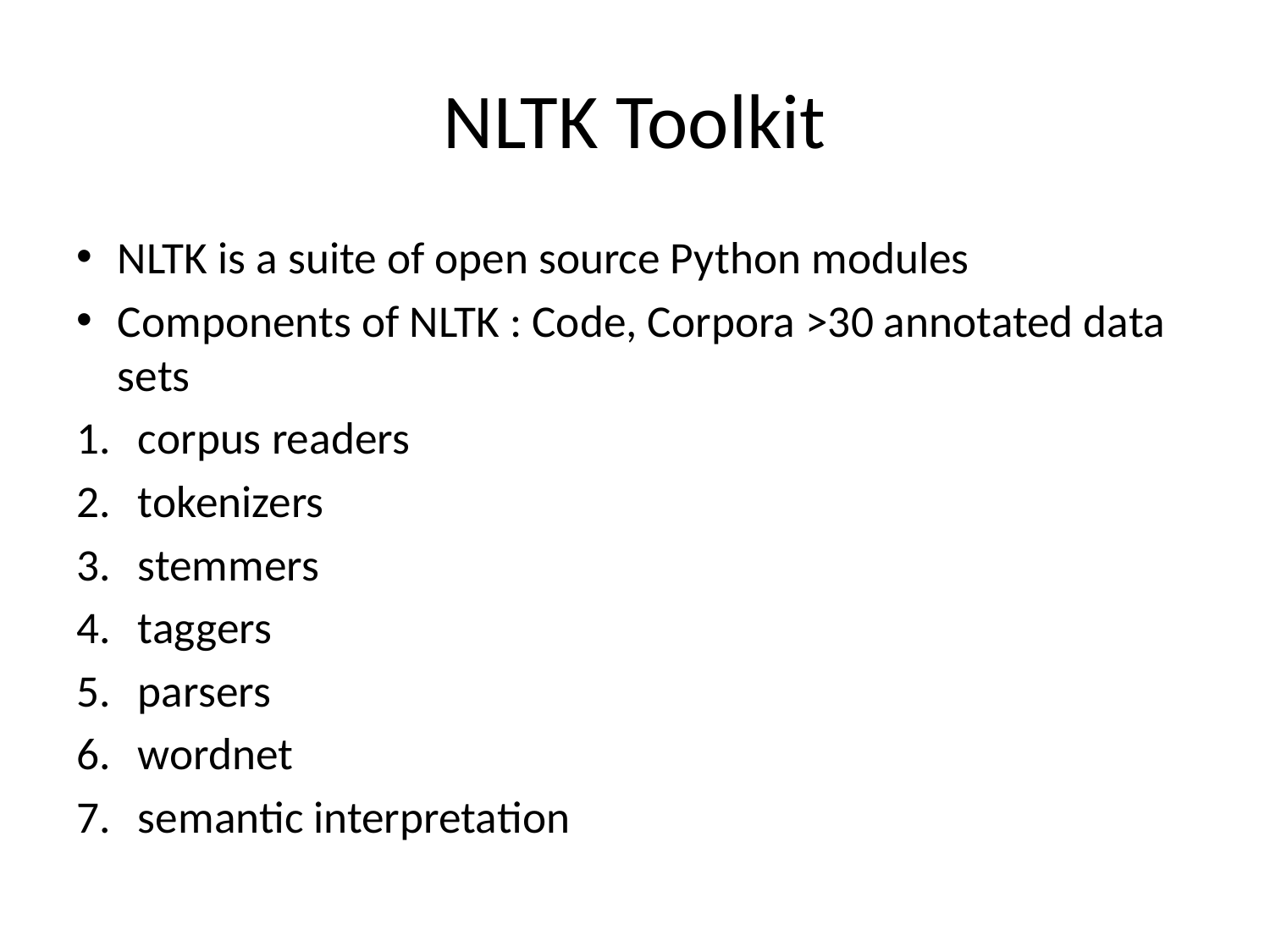

# NLTK Toolkit
NLTK is a suite of open source Python modules
Components of NLTK : Code, Corpora >30 annotated data sets
corpus readers
tokenizers
stemmers
taggers
parsers
wordnet
semantic interpretation